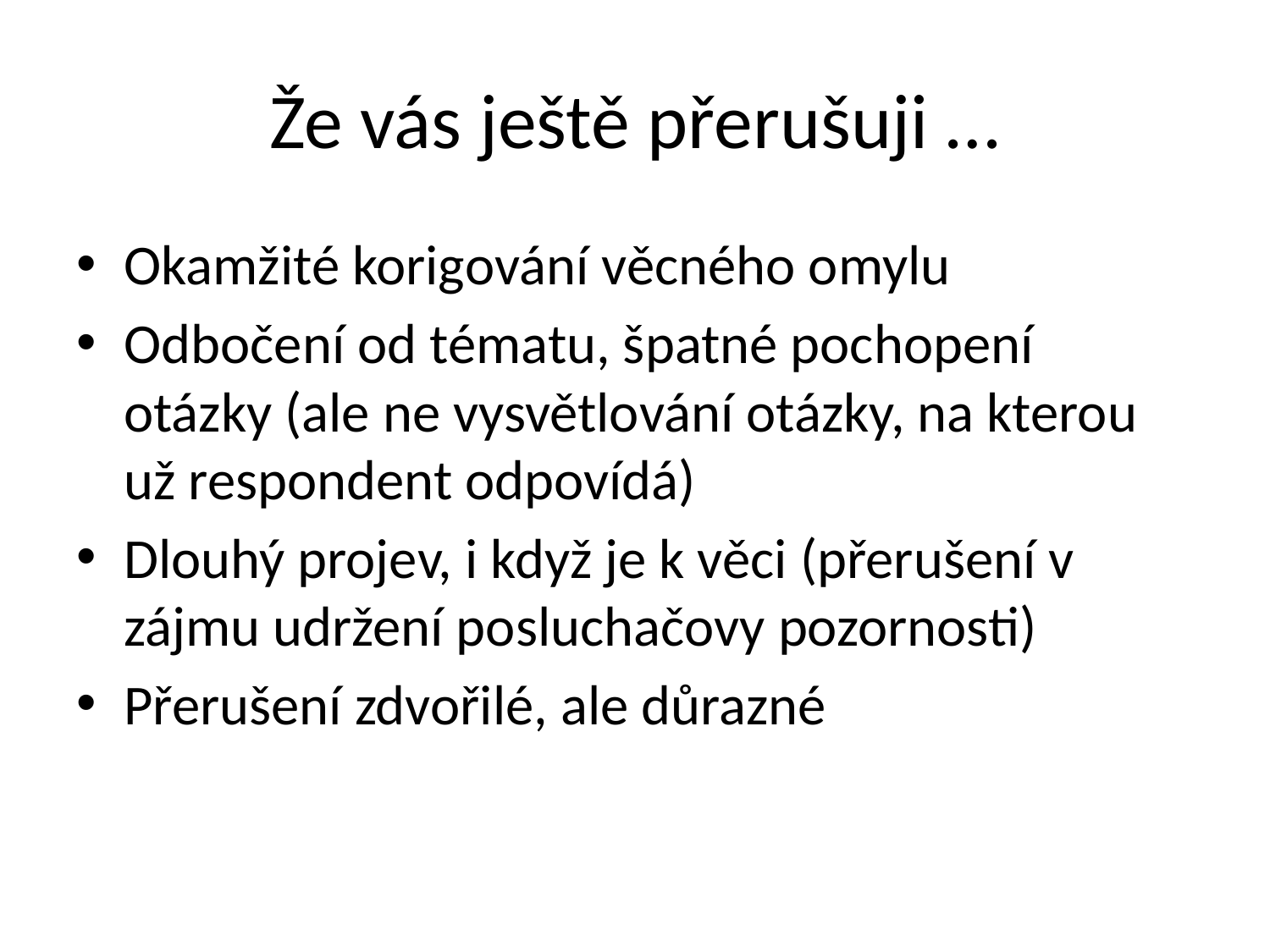

# Že vás ještě přerušuji …
Okamžité korigování věcného omylu
Odbočení od tématu, špatné pochopení otázky (ale ne vysvětlování otázky, na kterou už respondent odpovídá)
Dlouhý projev, i když je k věci (přerušení v zájmu udržení posluchačovy pozornosti)
Přerušení zdvořilé, ale důrazné